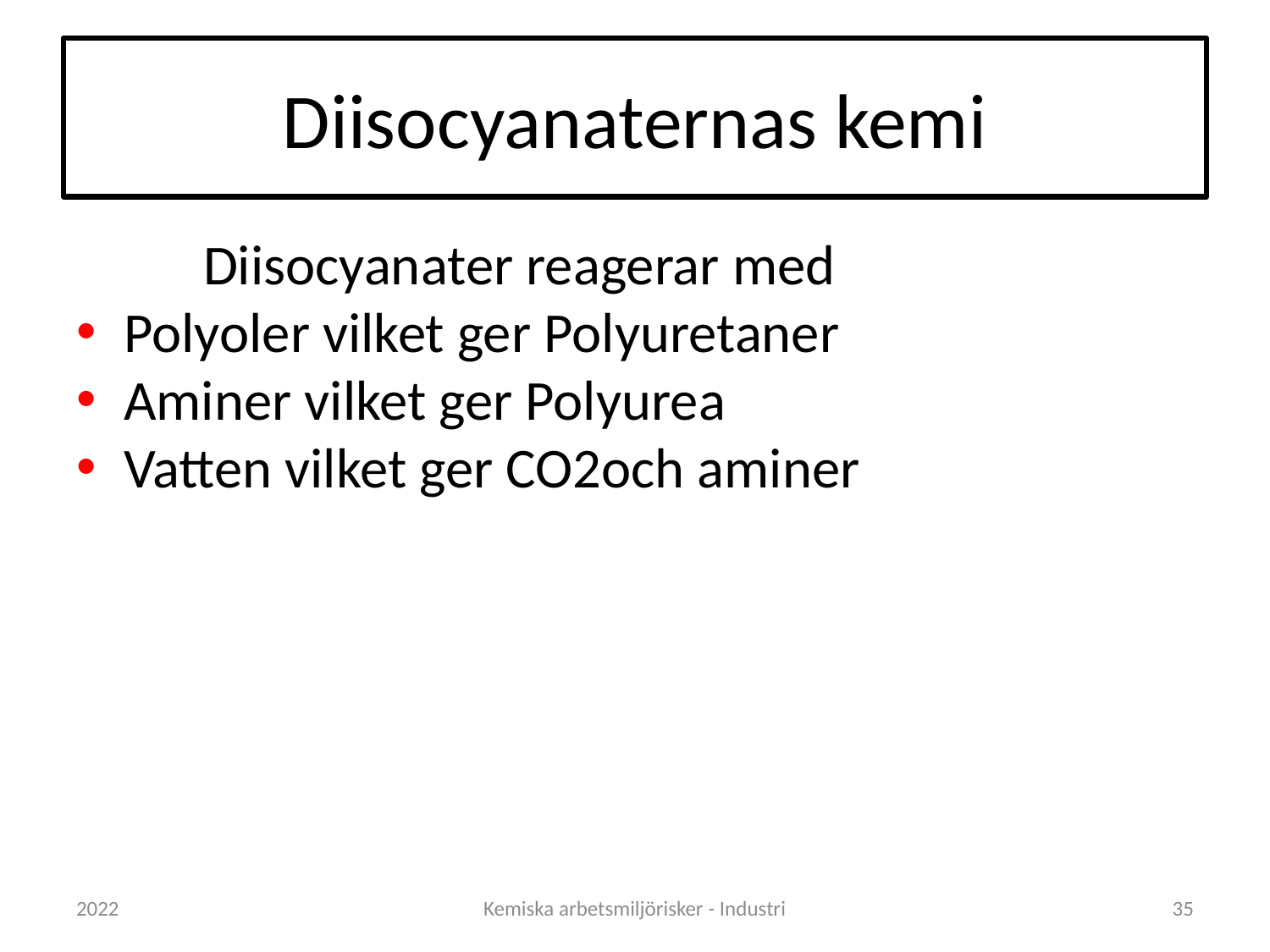

# Diisocyanaternas kemi
	Diisocyanater reagerar med
Polyoler vilket ger Polyuretaner
Aminer vilket ger Polyurea
Vatten vilket ger CO2och aminer
2022
Kemiska arbetsmiljörisker - Industri
35